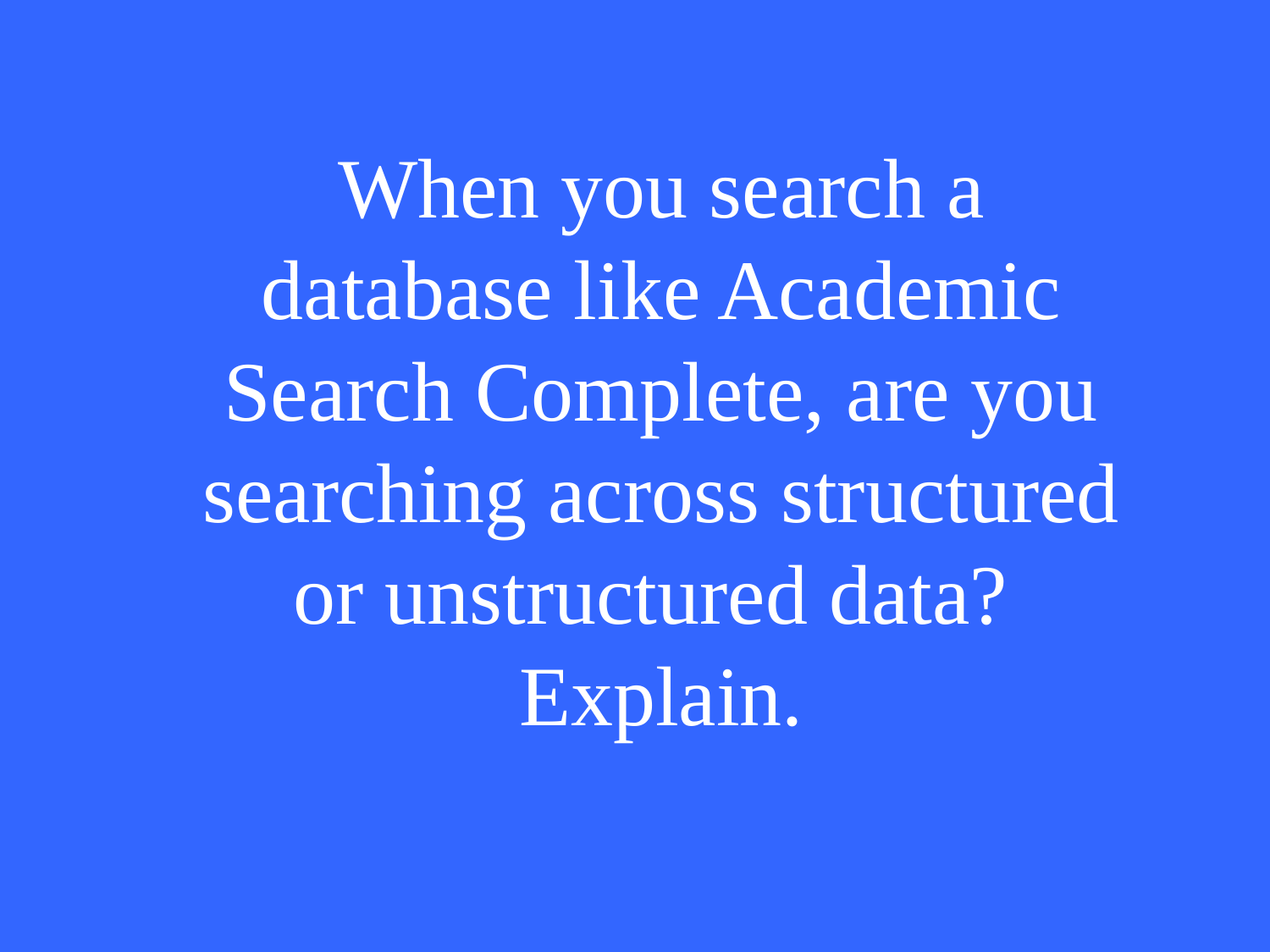

When you search a database like Academic Search Complete, are you searching across structured or unstructured data?  Explain.